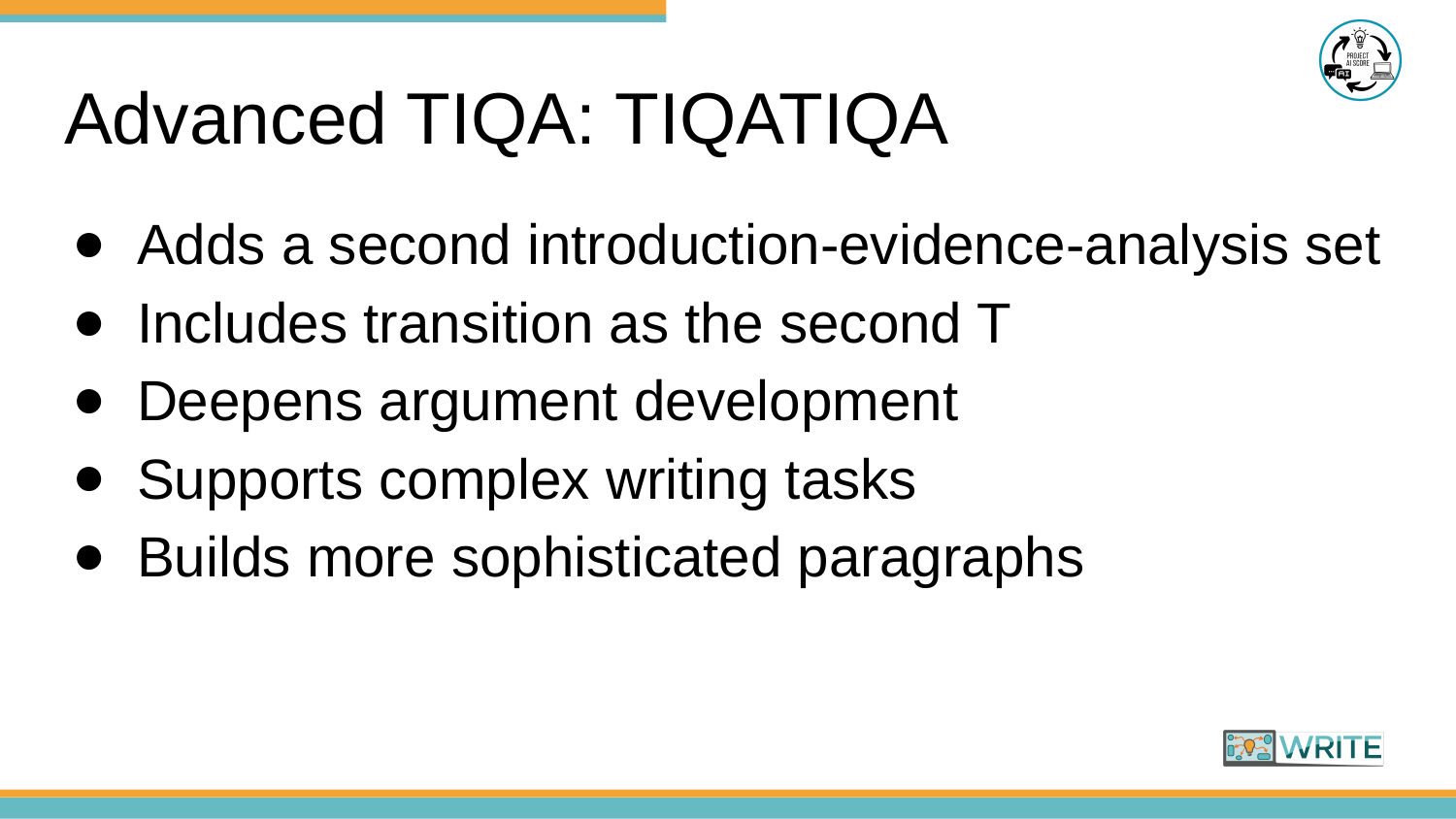

# Advanced TIQA: TIQATIQA
Adds a second introduction-evidence-analysis set
Includes transition as the second T
Deepens argument development
Supports complex writing tasks
Builds more sophisticated paragraphs